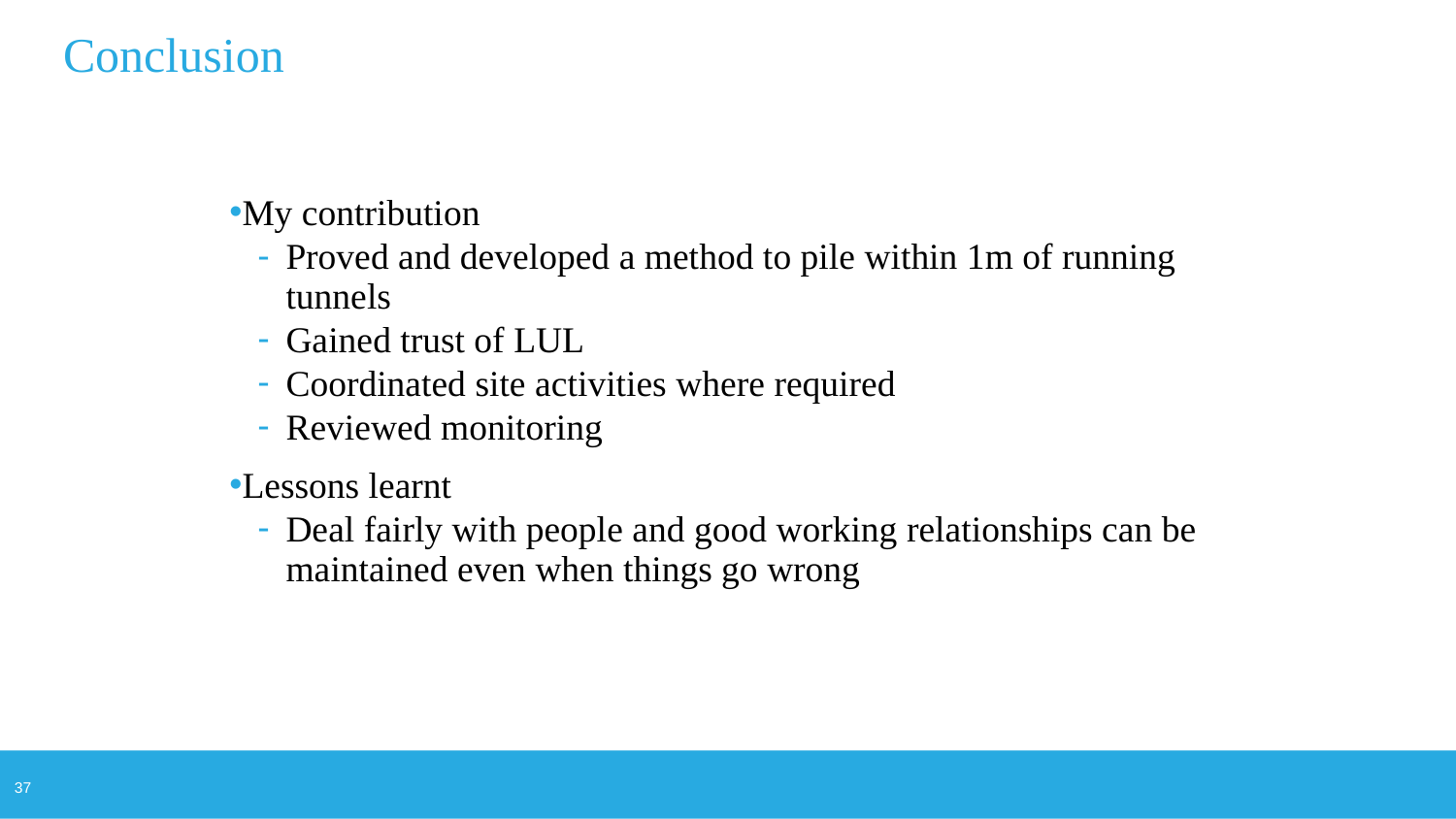

# Conclusion
My contribution
Proved and developed a method to pile within 1m of running tunnels
Gained trust of LUL
Coordinated site activities where required
Reviewed monitoring
Lessons learnt
Deal fairly with people and good working relationships can be maintained even when things go wrong